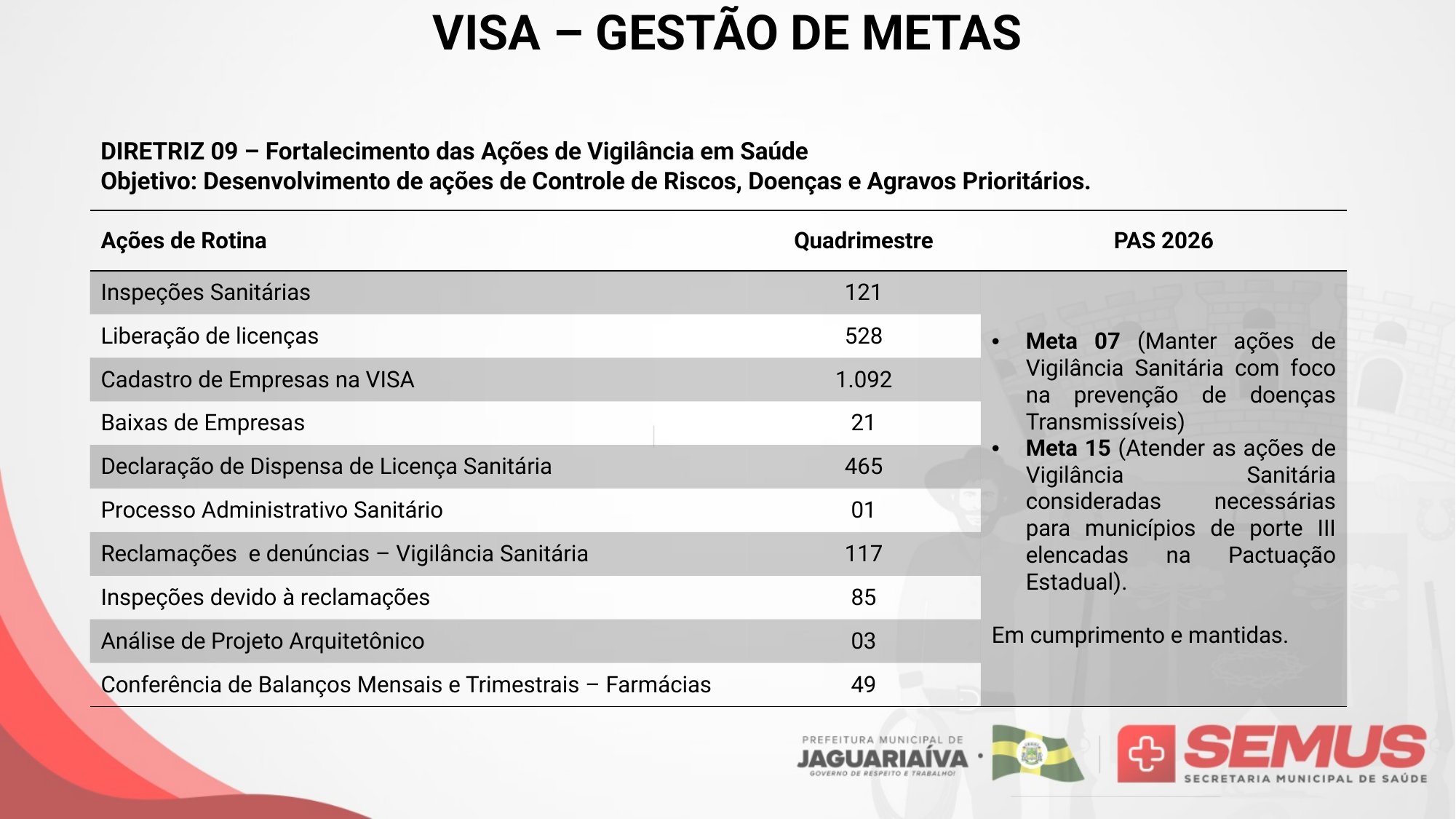

# VISA – GESTÃO DE METAS
DIRETRIZ 09 – Fortalecimento das Ações de Vigilância em Saúde
Objetivo: Desenvolvimento de ações de Controle de Riscos, Doenças e Agravos Prioritários.
| Ações de Rotina | Quadrimestre | PAS 2026 |
| --- | --- | --- |
| Inspeções Sanitárias | 121 | Meta 07 (Manter ações de Vigilância Sanitária com foco na prevenção de doenças Transmissíveis) Meta 15 (Atender as ações de Vigilância Sanitária consideradas necessárias para municípios de porte III elencadas na Pactuação Estadual). Em cumprimento e mantidas. |
| Liberação de licenças | 528 |  |
| Cadastro de Empresas na VISA | 1.092 |  |
| Baixas de Empresas | 21 |  |
| Declaração de Dispensa de Licença Sanitária | 465 |  |
| Processo Administrativo Sanitário | 01 |  |
| Reclamações e denúncias – Vigilância Sanitária | 117 |  |
| Inspeções devido à reclamações | 85 |  |
| Análise de Projeto Arquitetônico | 03 |  |
| Conferência de Balanços Mensais e Trimestrais – Farmácias | 49 |  |